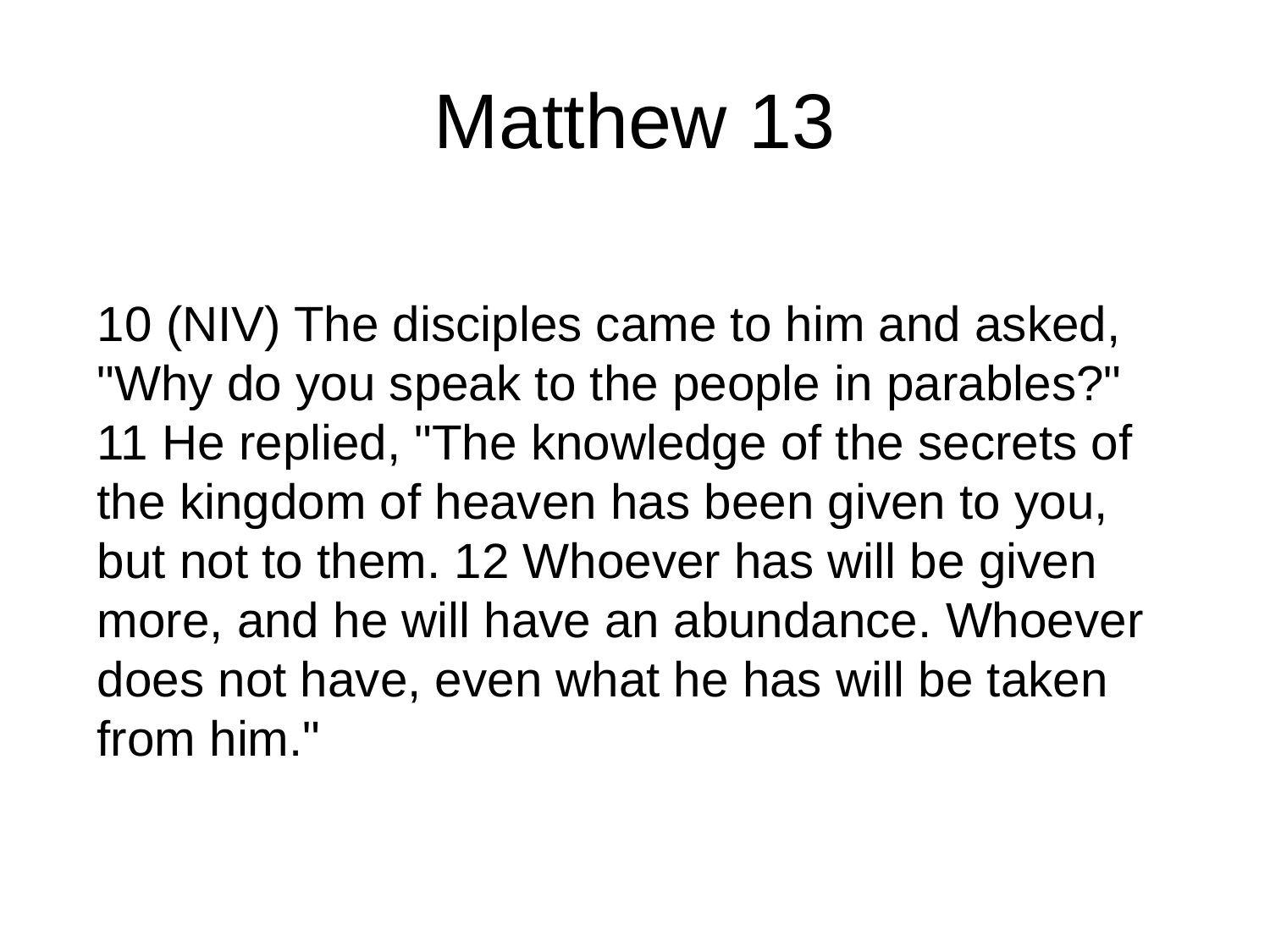

# Matthew 13
10 (NIV) The disciples came to him and asked, "Why do you speak to the people in parables?" 11 He replied, "The knowledge of the secrets of the kingdom of heaven has been given to you, but not to them. 12 Whoever has will be given more, and he will have an abundance. Whoever does not have, even what he has will be taken from him."